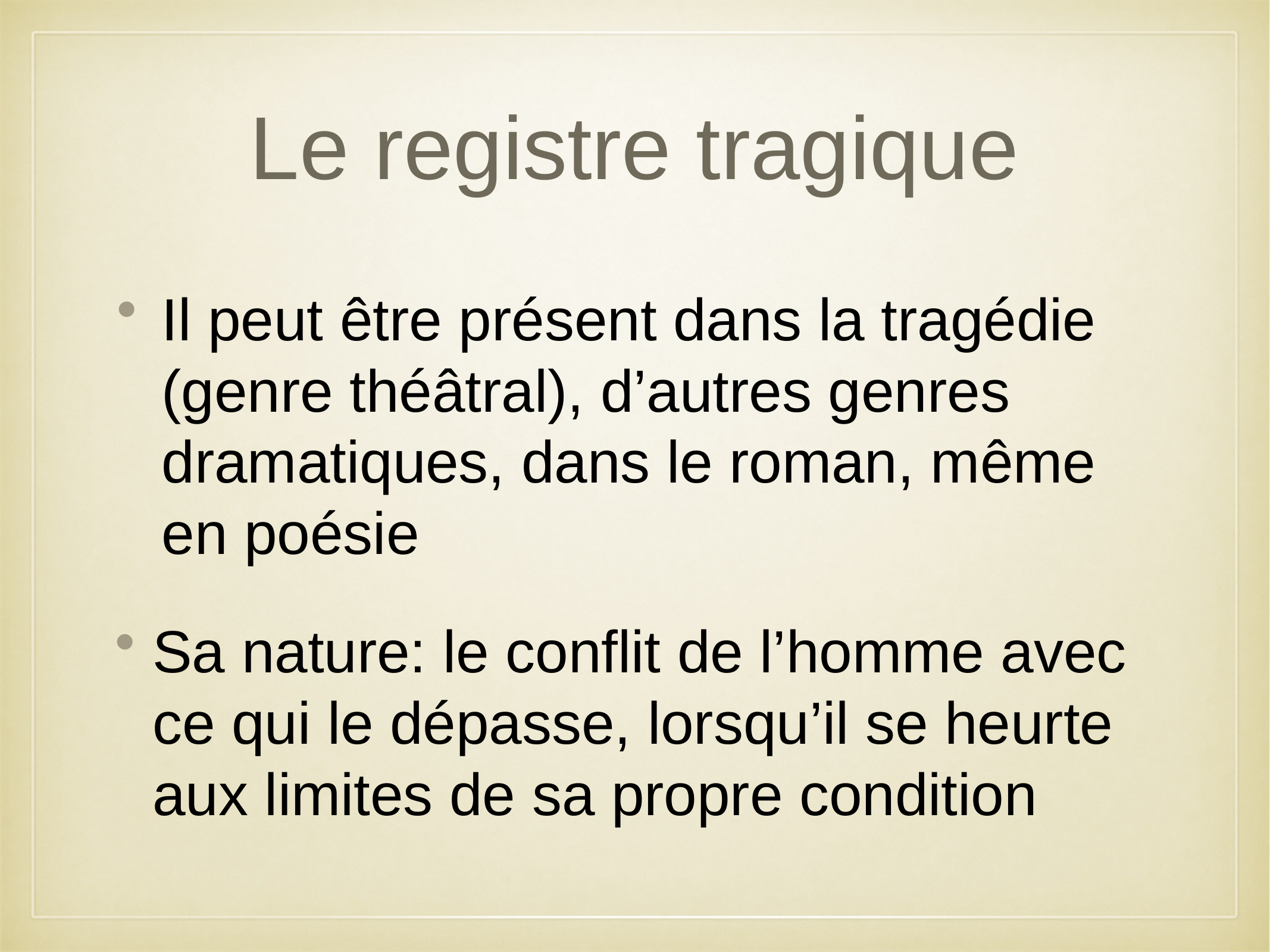

# Le registre tragique
Il peut être présent dans la tragédie (genre théâtral), d’autres genres dramatiques, dans le roman, même en poésie
Sa nature: le conflit de l’homme avec ce qui le dépasse, lorsqu’il se heurte aux limites de sa propre condition